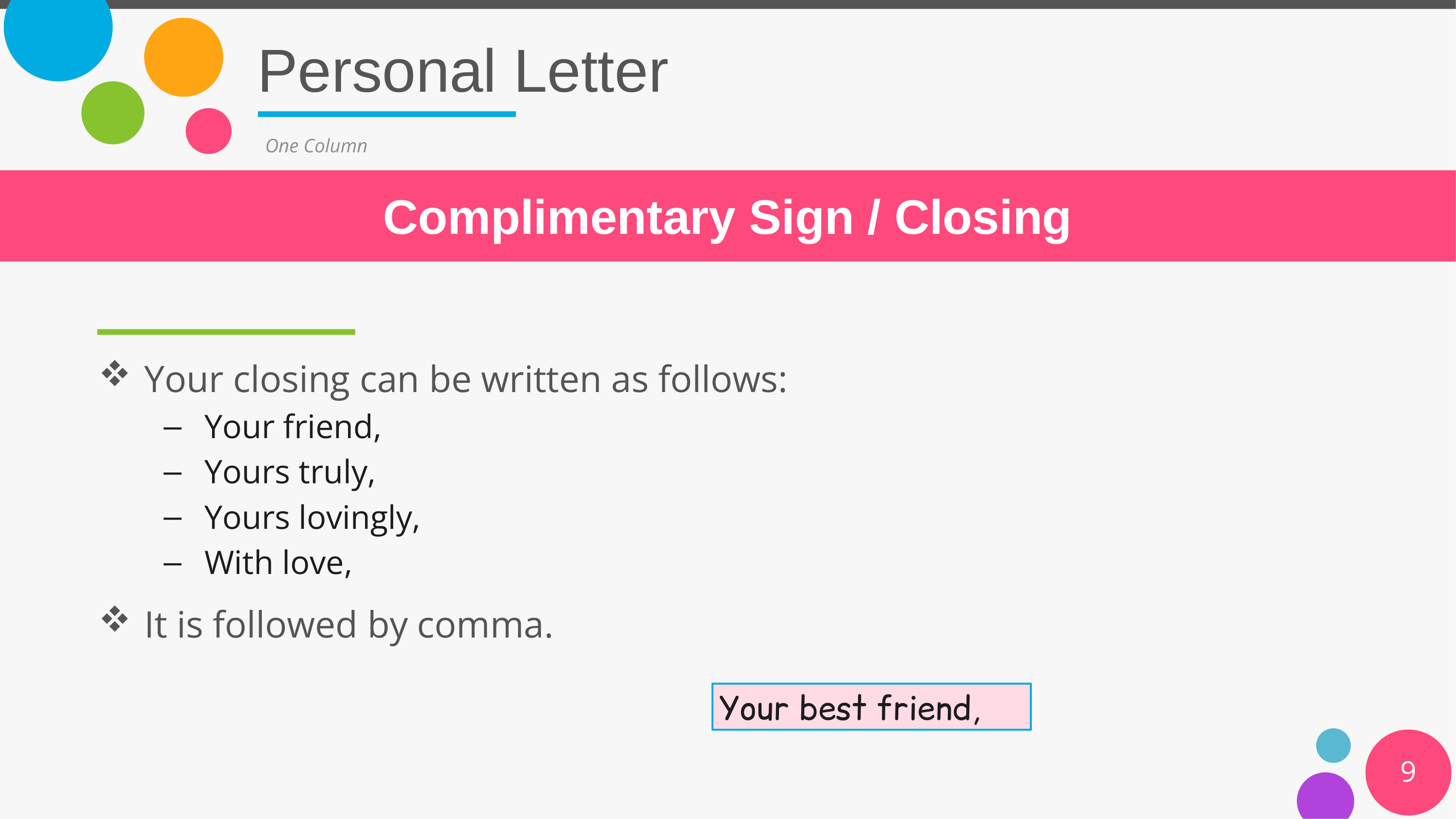

# Personal Letter
One Column

Complimentary Sign / Closing
Your closing can be written as follows:
Your friend,
Yours truly,
Yours lovingly,
With love,
It is followed by comma.

Your best friend,
9